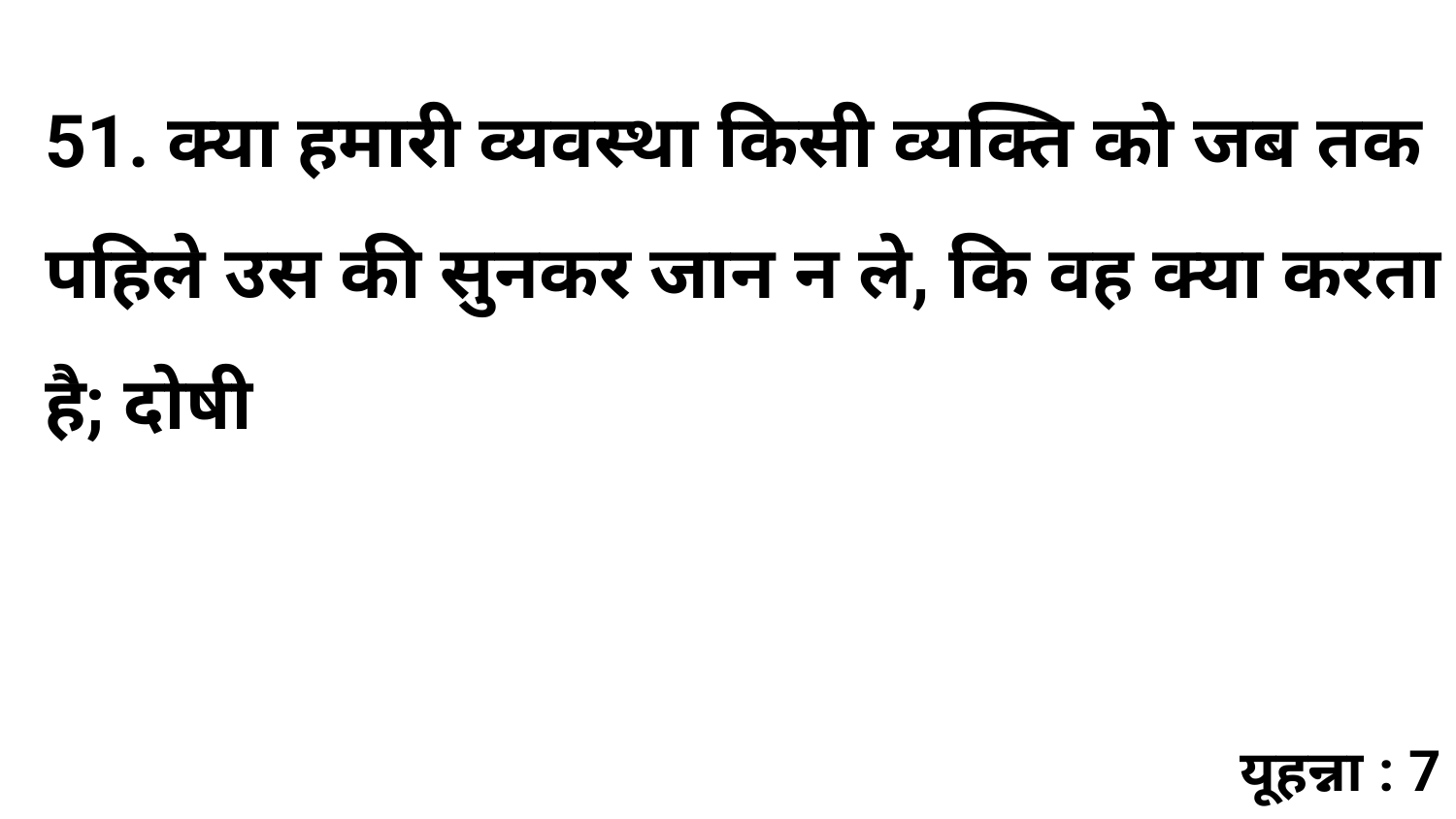

51. क्या हमारी व्यवस्था किसी व्यक्ति को जब तक पहिले उस की सुनकर जान न ले, कि वह क्या करता है; दोषी
यूहन्ना : 7